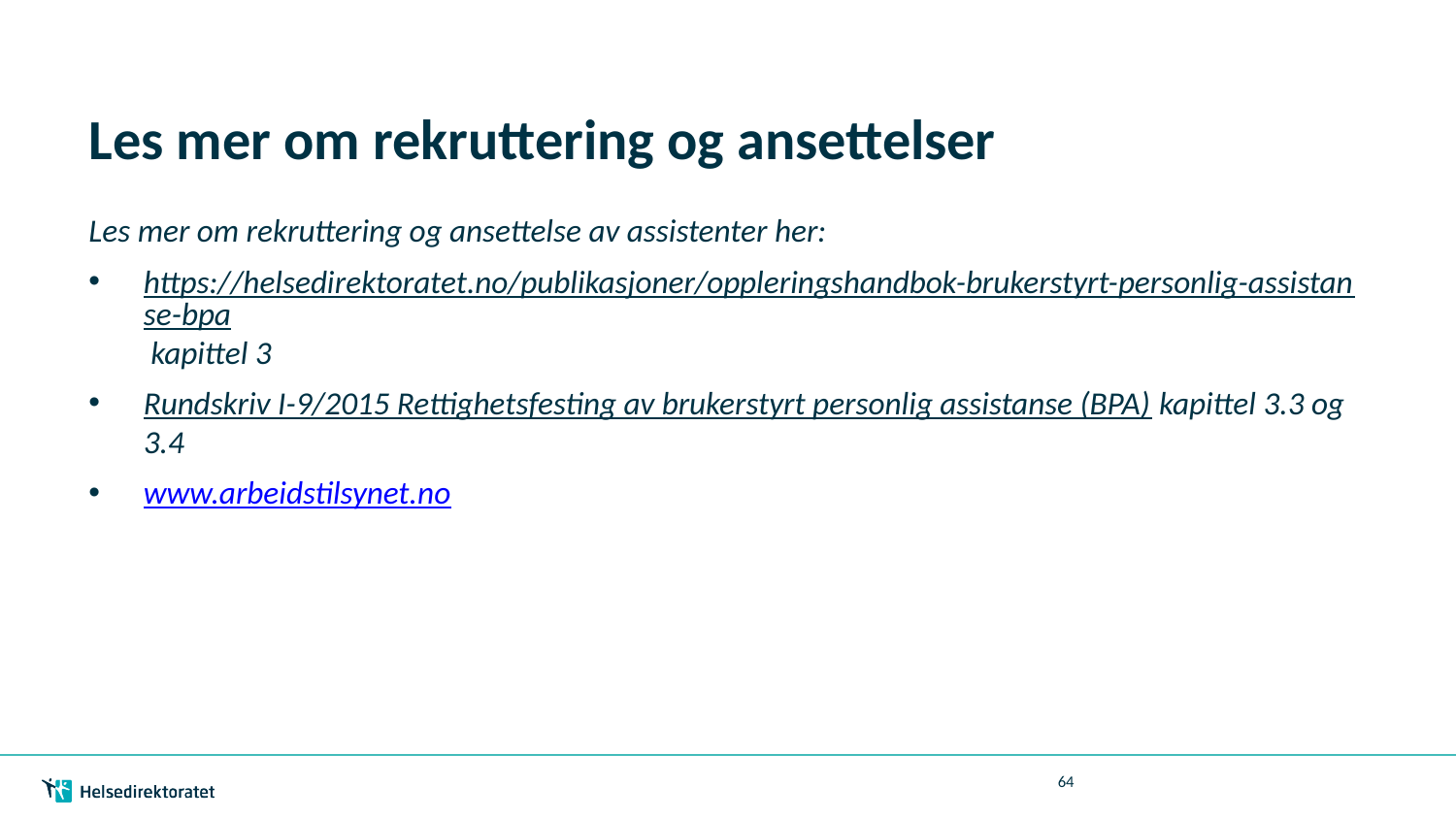

# Les mer om rekruttering og ansettelser
Les mer om rekruttering og ansettelse av assistenter her:
https://helsedirektoratet.no/publikasjoner/oppleringshandbok-brukerstyrt-personlig-assistanse-bpa kapittel 3
Rundskriv I-9/2015 Rettighetsfesting av brukerstyrt personlig assistanse (BPA) kapittel 3.3 og 3.4
www.arbeidstilsynet.no
64